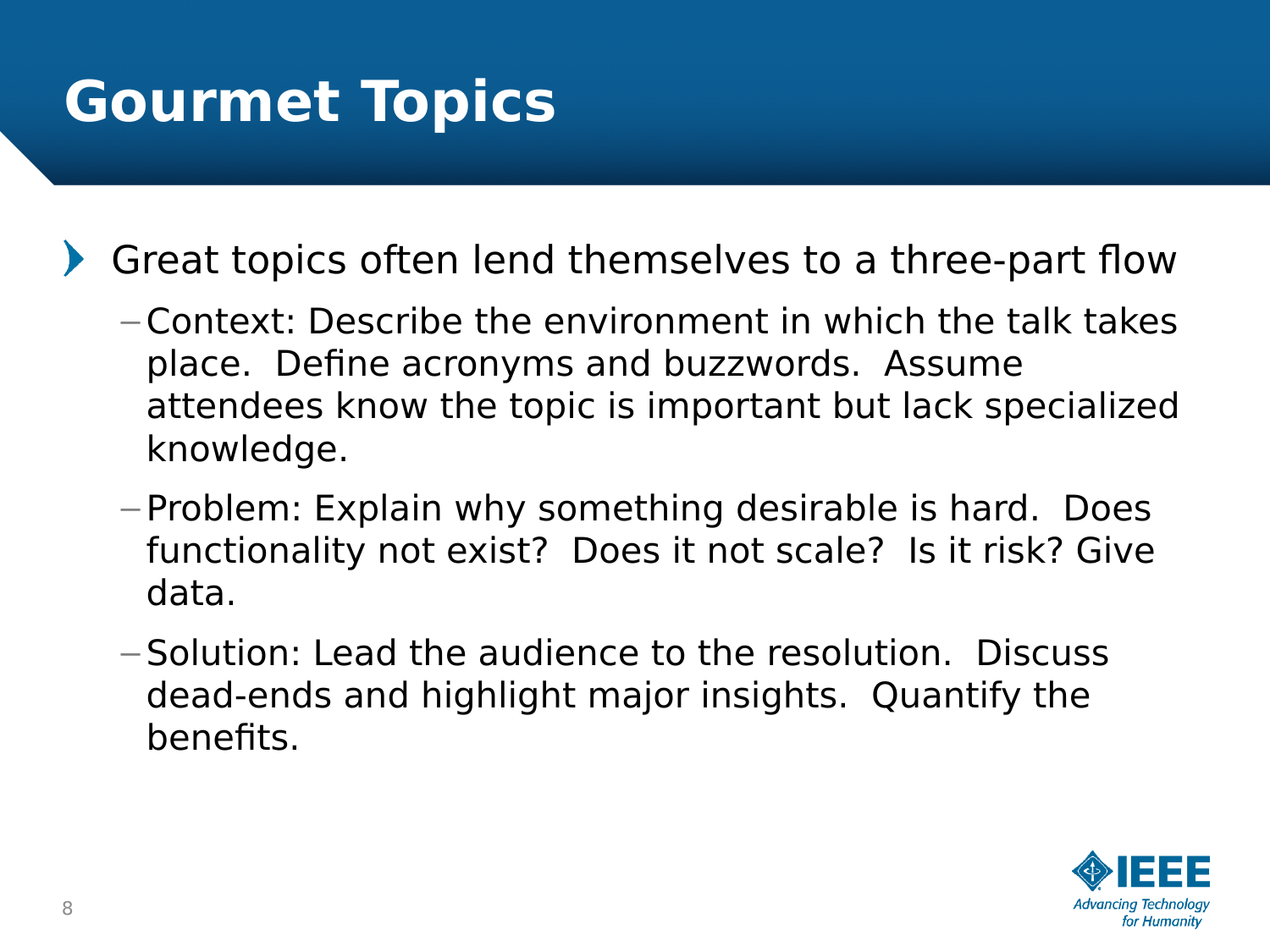

# Gourmet Topics
Great topics often lend themselves to a three-part flow
Context: Describe the environment in which the talk takes place.  Define acronyms and buzzwords.  Assume attendees know the topic is important but lack specialized knowledge.
Problem: Explain why something desirable is hard.  Does functionality not exist?  Does it not scale?  Is it risk? Give data.
Solution: Lead the audience to the resolution.  Discuss dead-ends and highlight major insights.  Quantify the benefits.
8